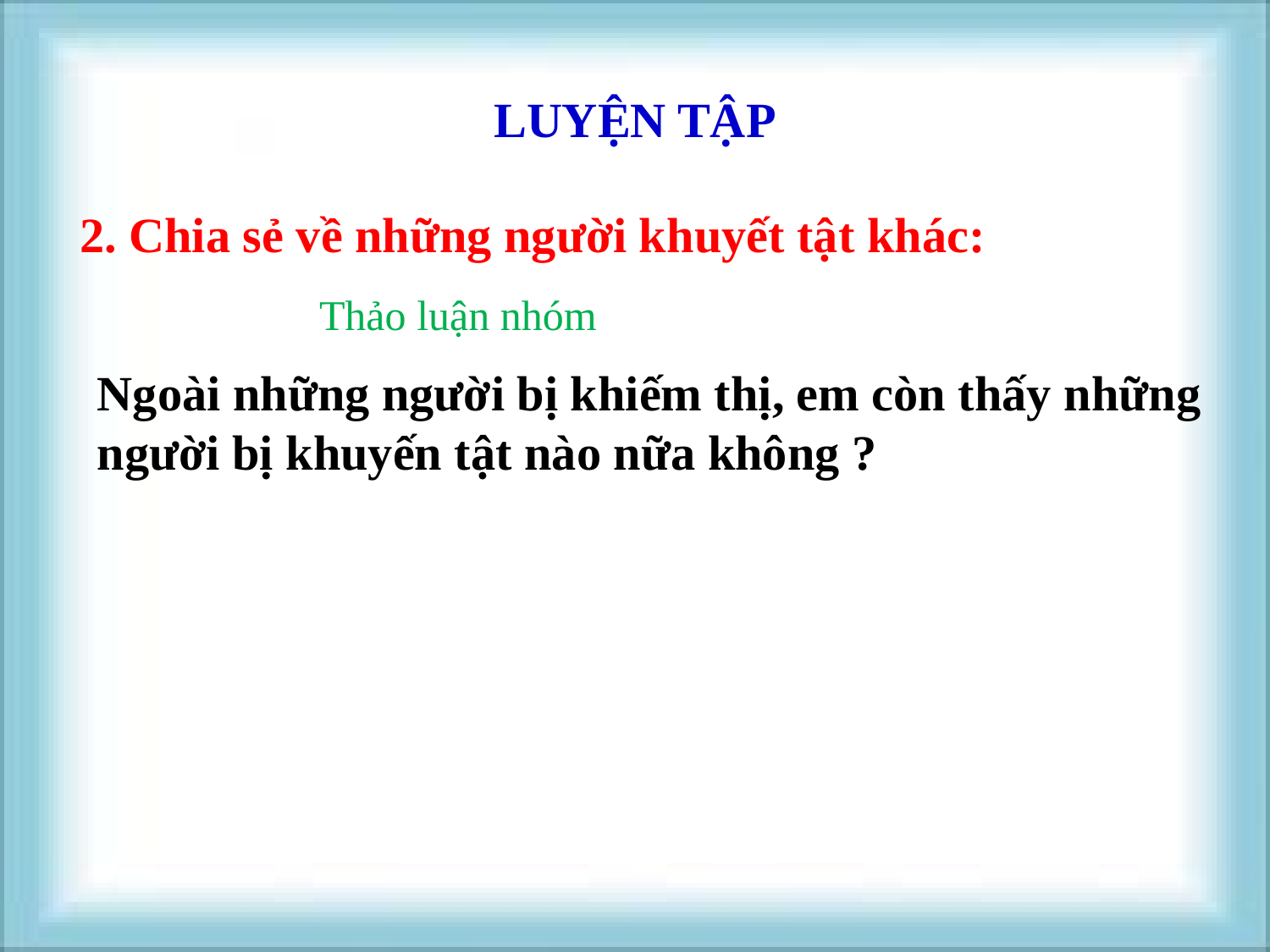

# LUYỆN TẬP
2. Chia sẻ về những người khuyết tật khác:
Thảo luận nhóm
Ngoài những người bị khiếm thị, em còn thấy những người bị khuyến tật nào nữa không ?